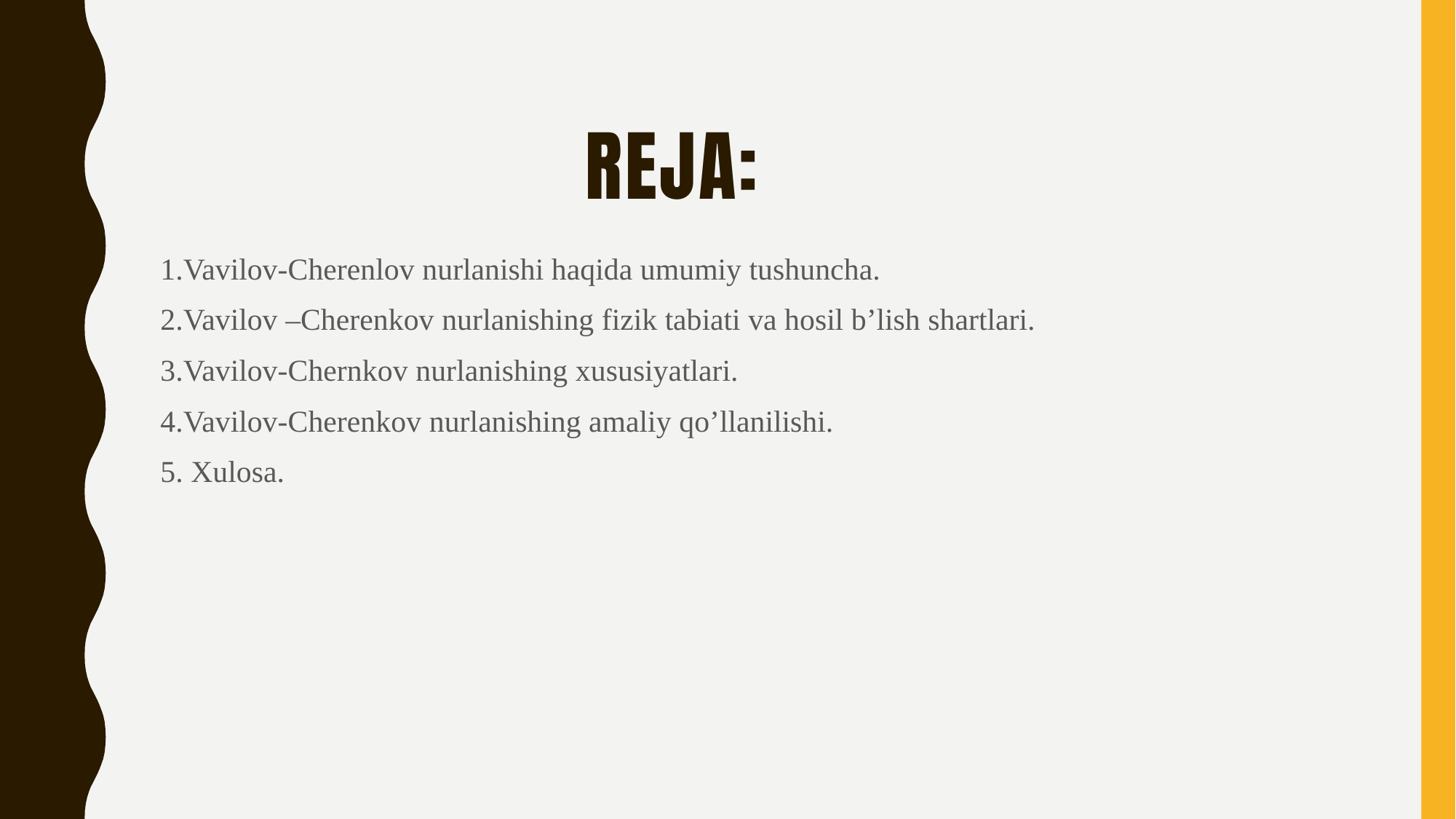

# Reja:
1.Vavilov-Cherenlov nurlanishi haqida umumiy tushuncha.
2.Vavilov –Cherenkov nurlanishing fizik tabiati va hosil b’lish shartlari.
3.Vavilov-Chernkov nurlanishing xususiyatlari.
4.Vavilov-Cherenkov nurlanishing amaliy qo’llanilishi.
5. Xulosa.